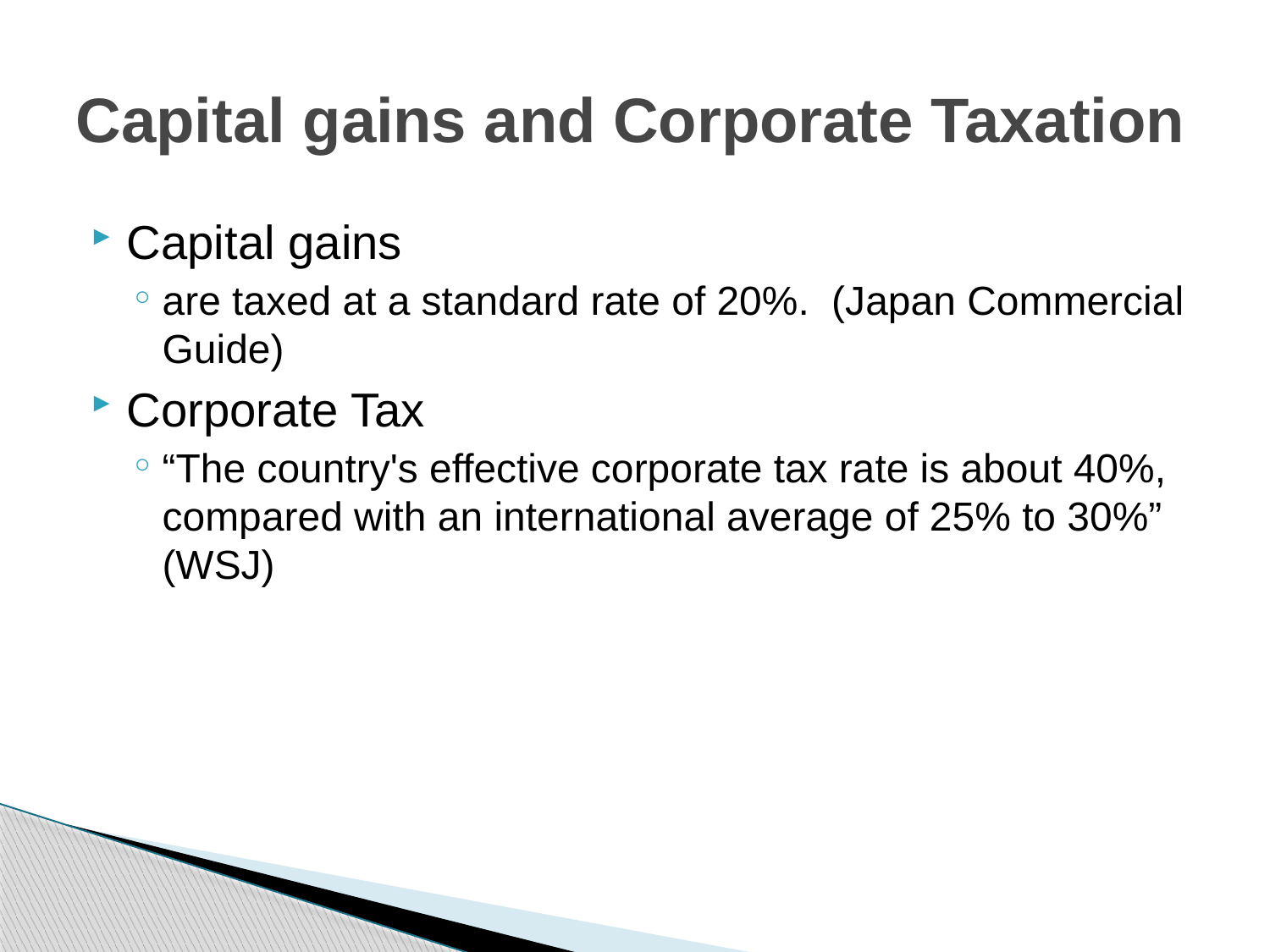

# Capital gains and Corporate Taxation
Capital gains
are taxed at a standard rate of 20%.  (Japan Commercial Guide)
Corporate Tax
“The country's effective corporate tax rate is about 40%, compared with an international average of 25% to 30%” (WSJ)